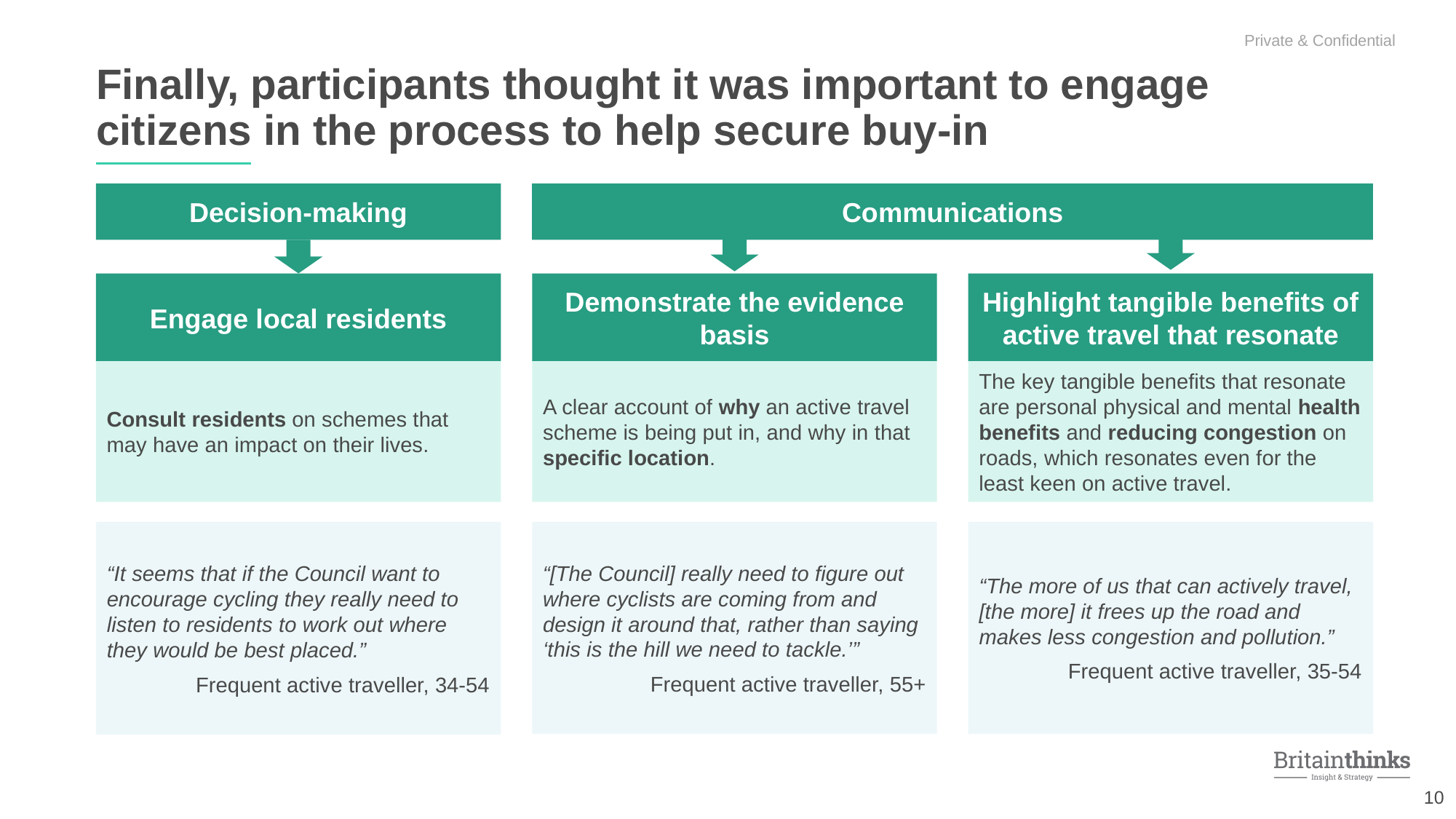

Finally, participants thought it was important to engage citizens in the process to help secure buy-in
Decision-making
Communications

Engage local residents
Demonstrate the evidence basis
Highlight tangible benefits of active travel that resonate
The key tangible benefits that resonate are personal physical and mental health benefits and reducing congestion on roads, which resonates even for the least keen on active travel.
Consult residents on schemes that may have an impact on their lives.
A clear account of why an active travel scheme is being put in, and why in that specific location.
“[The Council] really need to figure out where cyclists are coming from and design it around that, rather than saying ‘this is the hill we need to tackle.’”
Frequent active traveller, 55+
“The more of us that can actively travel, [the more] it frees up the road and makes less congestion and pollution.”
Frequent active traveller, 35-54
“It seems that if the Council want to encourage cycling they really need to listen to residents to work out where they would be best placed.”
Frequent active traveller, 34-54